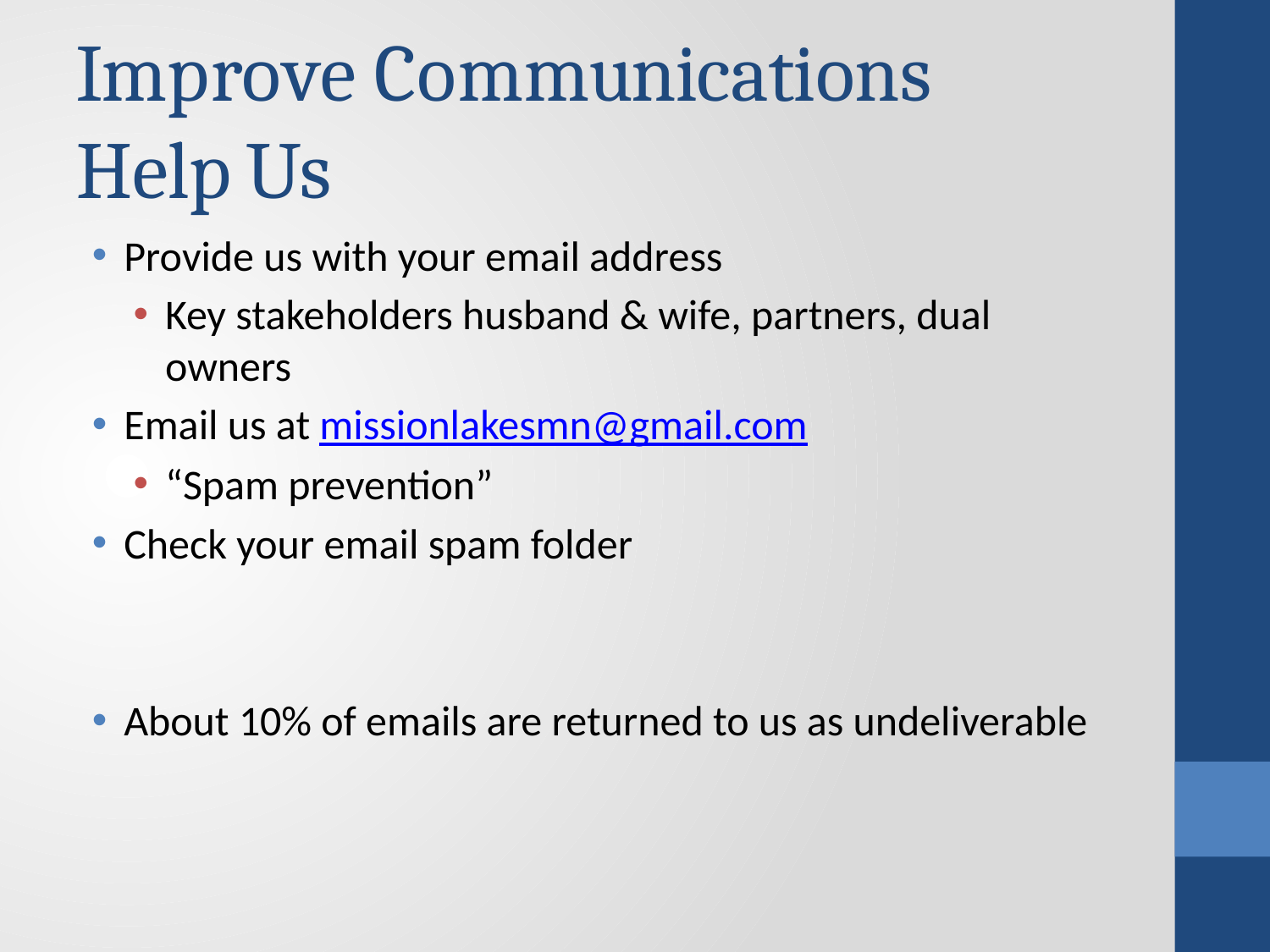

# Improve Communications Help Us
Provide us with your email address
Key stakeholders husband & wife, partners, dual owners
Email us at missionlakesmn@gmail.com
“Spam prevention”
Check your email spam folder

About 10% of emails are returned to us as undeliverable